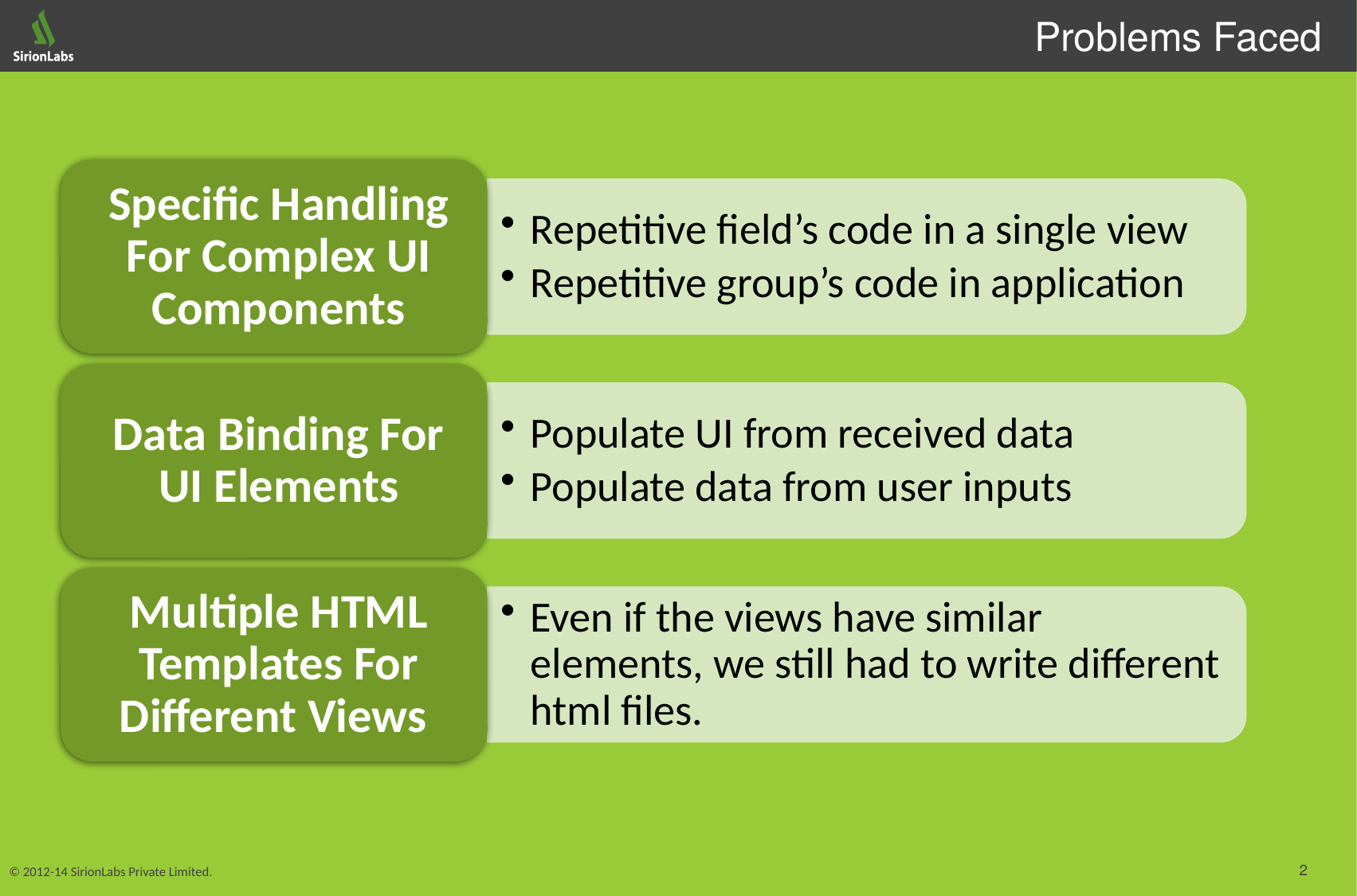

# Problems Faced
Repetitive field’s code in a single view
Repetitive group’s code in application
Specific Handling For Complex UI Components
Populate UI from received data
Populate data from user inputs
Data Binding For UI Elements
Even if the views have similar elements, we still had to write different html files.
Multiple HTML Templates For Different Views